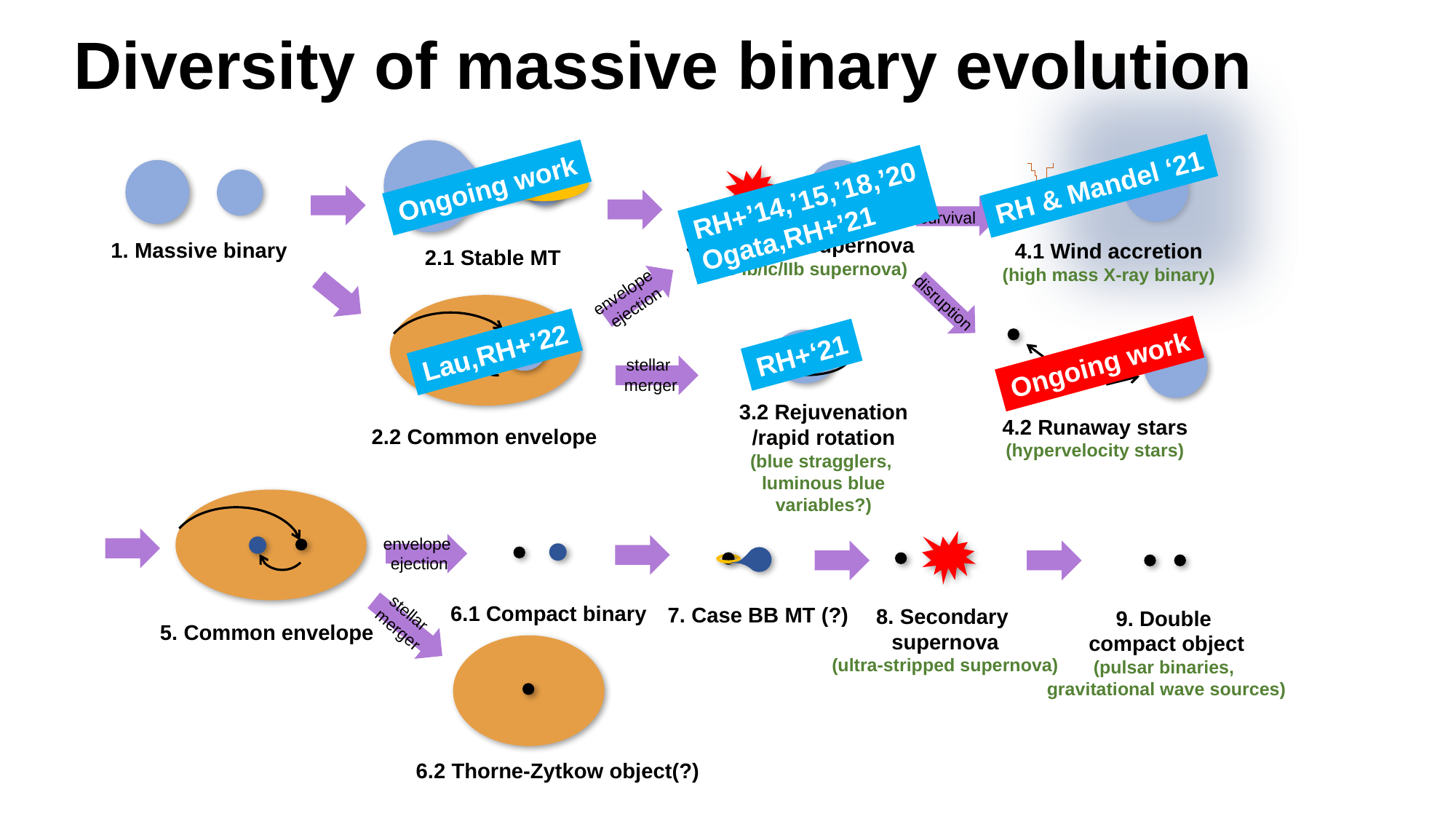

# Diversity of massive binary evolution

4.1 Wind accretion
(high mass X-ray binary)

1. Massive binary

3.1 Primary supernova
(type Ib/Ic/IIb supernova)

survival
2.1 Stable MT

envelope
 ejection

disruption

stellar
merger

3.2 Rejuvenation
/rapid rotation
(blue stragglers,
luminous blue variables?)
4.2 Runaway stars
(hypervelocity stars)
2.2 Common envelope

envelope
 ejection

6.1 Compact binary
7. Case BB MT (?)
stellar
merger
8. Secondary
supernova
(ultra-stripped supernova)
9. Double
compact object
(pulsar binaries,
gravitational wave sources)

5. Common envelope

6.2 Thorne-Zytkow object(?)
RH & Mandel ‘21
Ongoing work
RH+’14,’15,’18,’20
Ogata,RH+’21
Lau,RH+’22
RH+‘21
Ongoing work